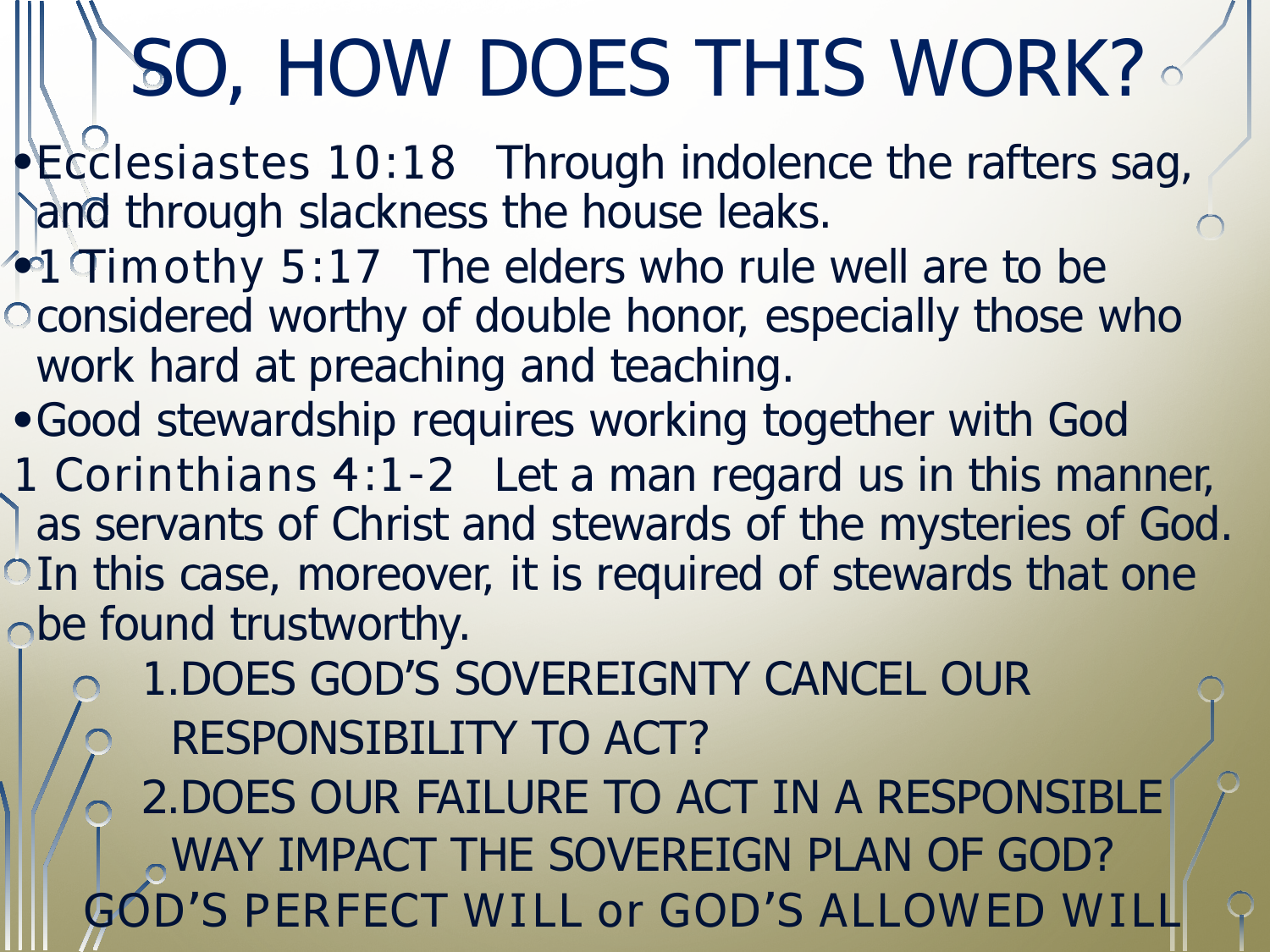

# SO, HOW DOES THIS WORK?
Ecclesiastes 10:18   Through indolence the rafters sag, and through slackness the house leaks.
1 Timothy 5:17  The elders who rule well are to be considered worthy of double honor, especially those who work hard at preaching and teaching.
Good stewardship requires working together with God
1 Corinthians 4:1-2   Let a man regard us in this manner, as servants of Christ and stewards of the mysteries of God.
In this case, moreover, it is required of stewards that one be found trustworthy.
         1.DOES GOD’S SOVEREIGNTY CANCEL OUR
           RESPONSIBILITY TO ACT?
         2.DOES OUR FAILURE TO ACT IN A RESPONSIBLE
           WAY IMPACT THE SOVEREIGN PLAN OF GOD?
GOD’S PERFECT WILL or GOD’S ALLOWED WILL